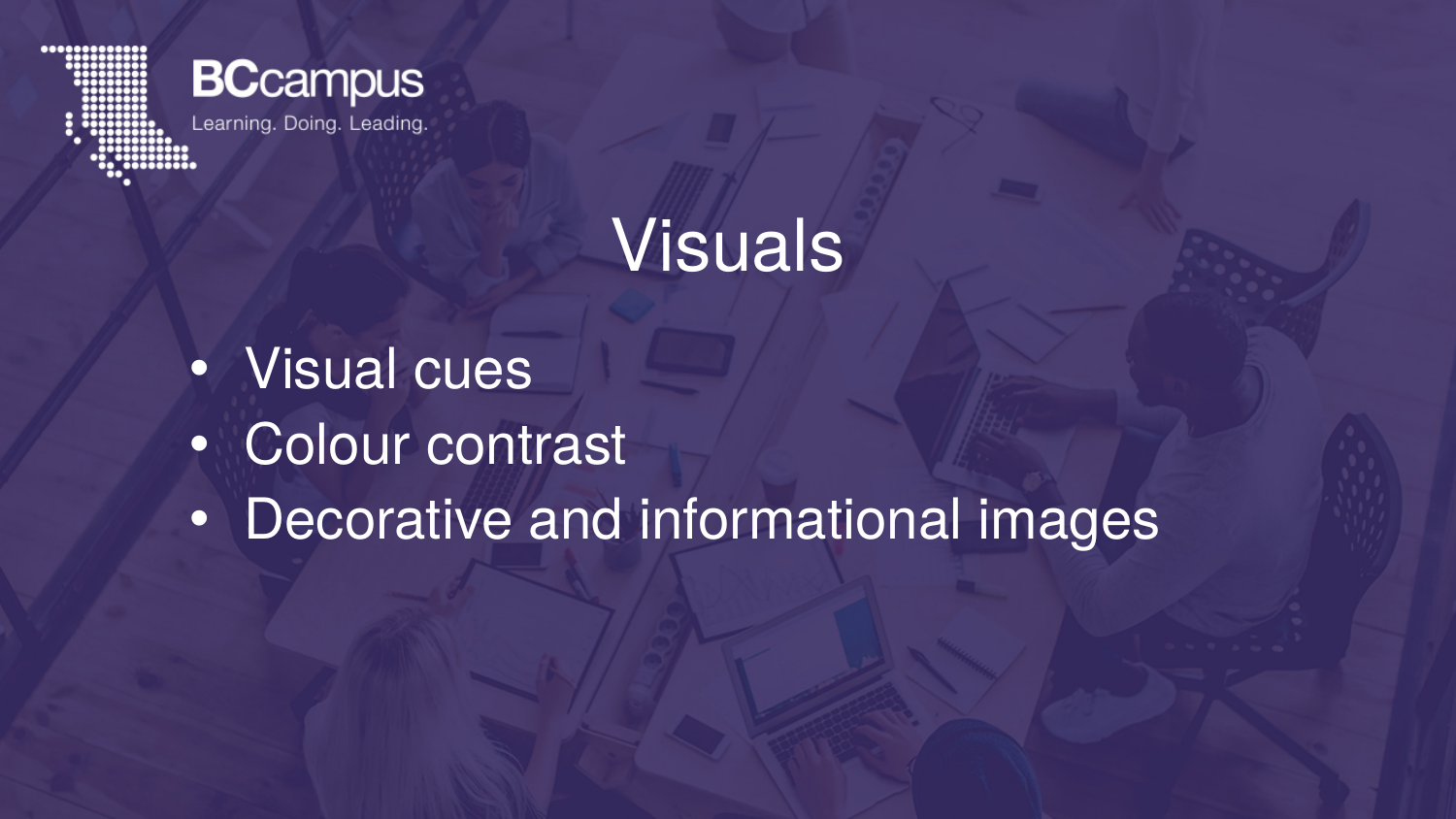

# Visuals
Visual cues
Colour contrast
Decorative and informational images